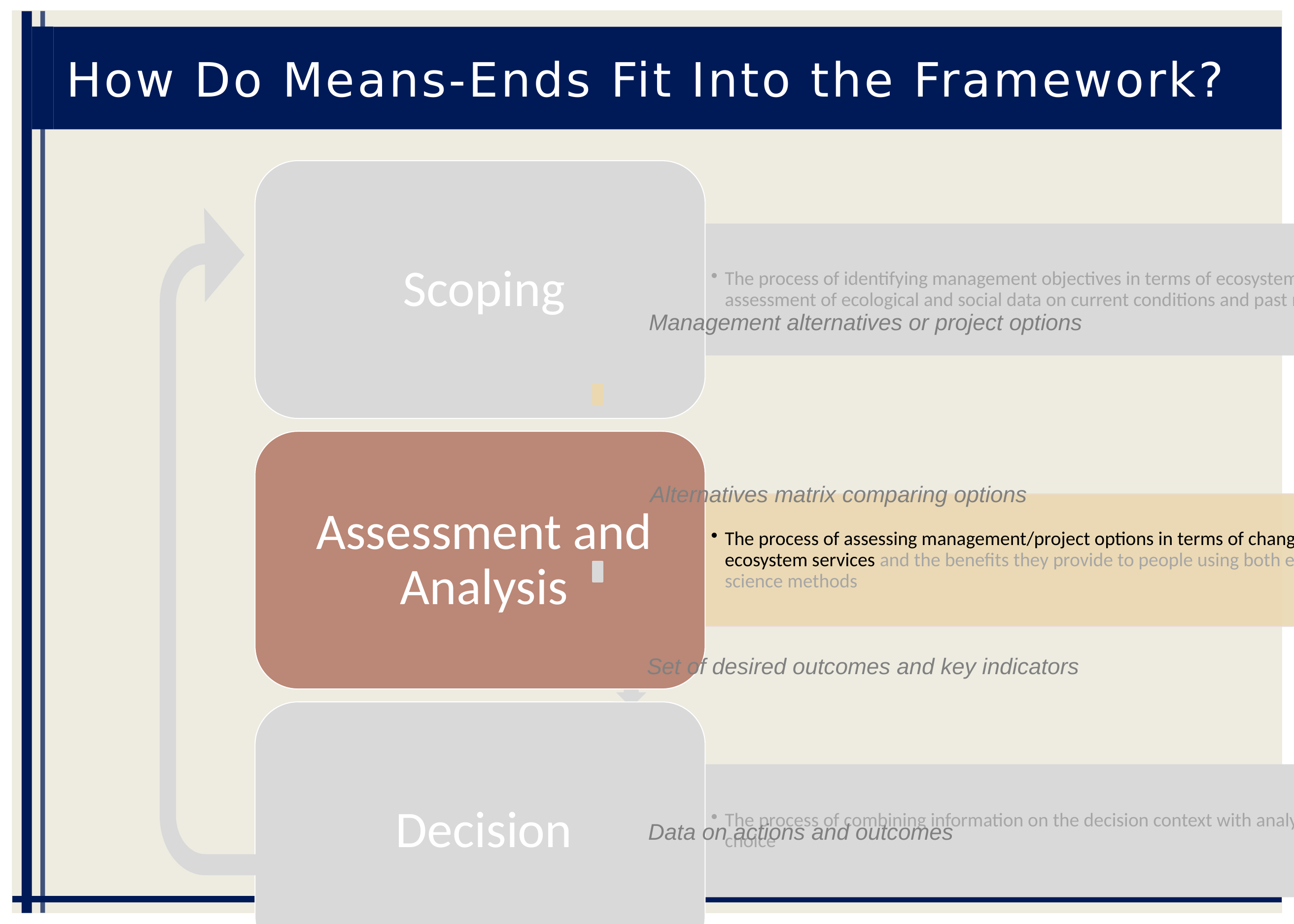

# How Do Means-Ends Fit Into the Framework?
The process of identifying management objectives in terms of ecosystem services based on assessment of ecological and social data on current conditions and past management outcomes
Scoping
The process of assessing management/project options in terms of changes in the supply of ecosystem services and the benefits they provide to people using both ecological and social science methods
Assessment and Analysis
The process of combining information on the decision context with analytical results to make a choice
Decision
The process of monitoring and evaluating actions and outcomes in terms of ecosystem services to inform adjustments or updates in management
Reaction

Management alternatives or project options
Alternatives matrix comparing options
Set of desired outcomes and key indicators
Data on actions and outcomes